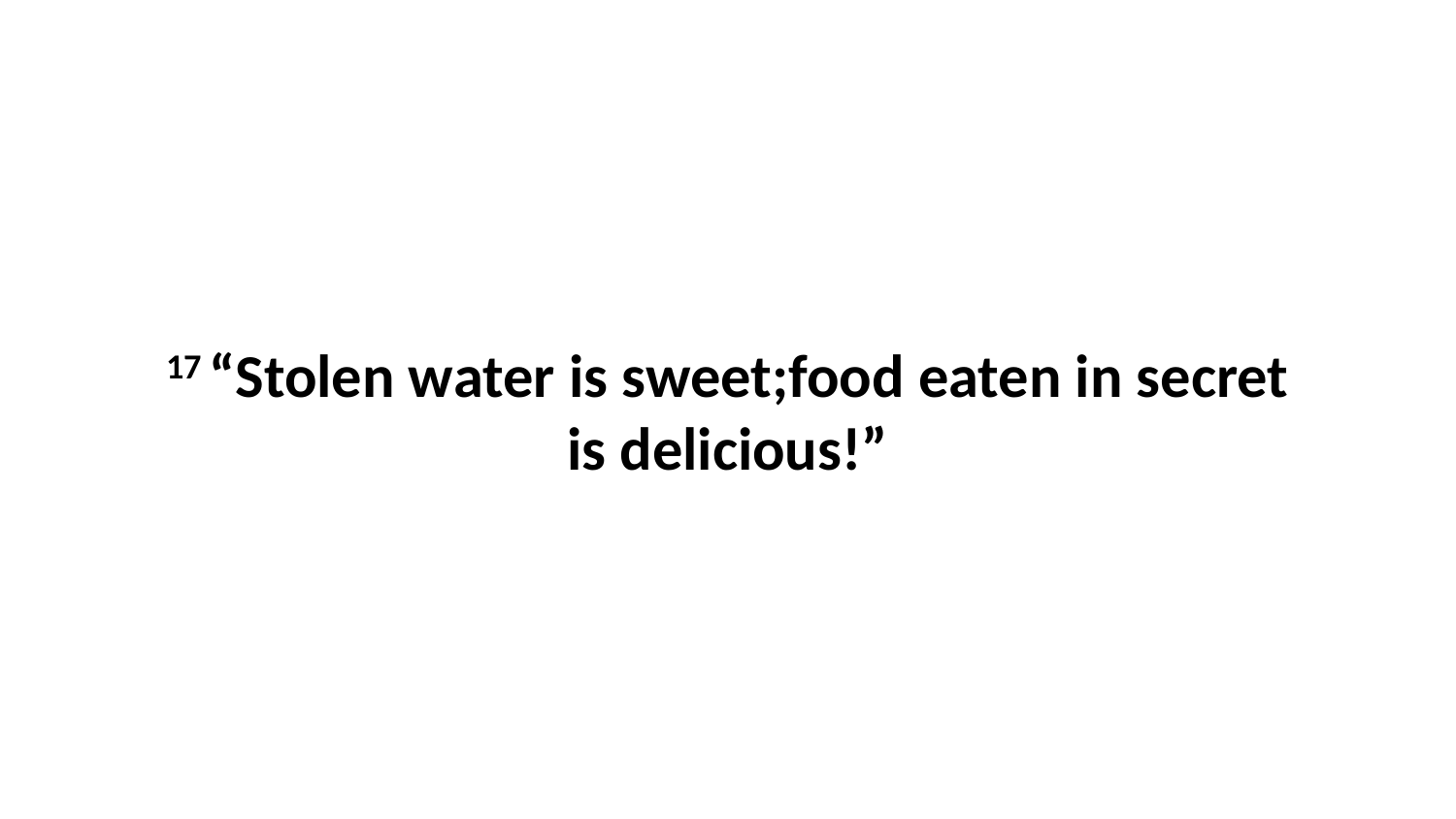

17 “Stolen water is sweet;food eaten in secret is delicious!”